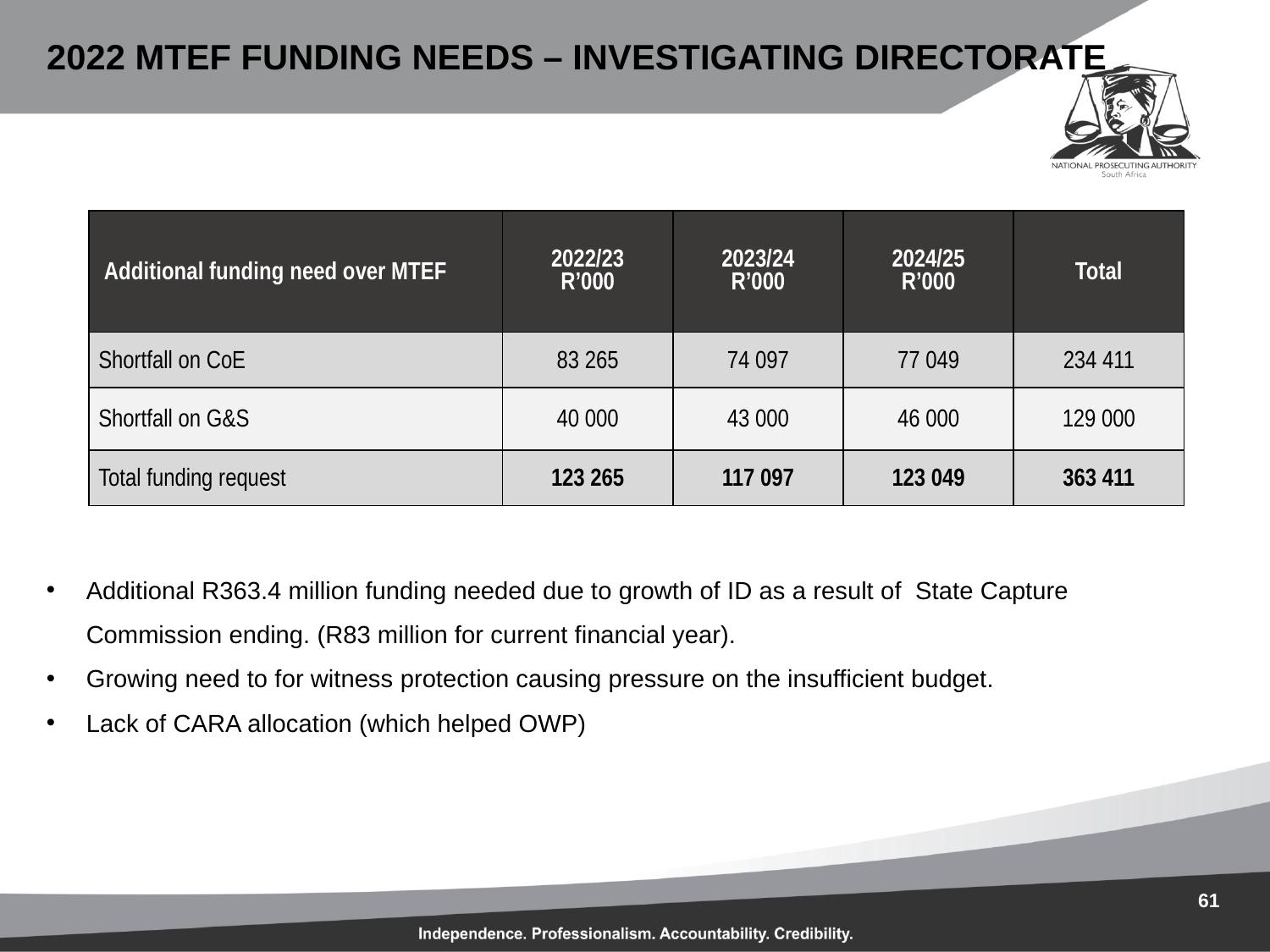

2022 MTEF FUNDING NEEDS – INVESTIGATING DIRECTORATE
| Additional funding need over MTEF | 2022/23 R’000 | 2023/24 R’000 | 2024/25 R’000 | Total |
| --- | --- | --- | --- | --- |
| Shortfall on CoE | 83 265 | 74 097 | 77 049 | 234 411 |
| Shortfall on G&S | 40 000 | 43 000 | 46 000 | 129 000 |
| Total funding request | 123 265 | 117 097 | 123 049 | 363 411 |

Additional R363.4 million funding needed due to growth of ID as a result of  State Capture Commission ending. (R83 million for current financial year).
Growing need to for witness protection causing pressure on the insufficient budget.
Lack of CARA allocation (which helped OWP)
61